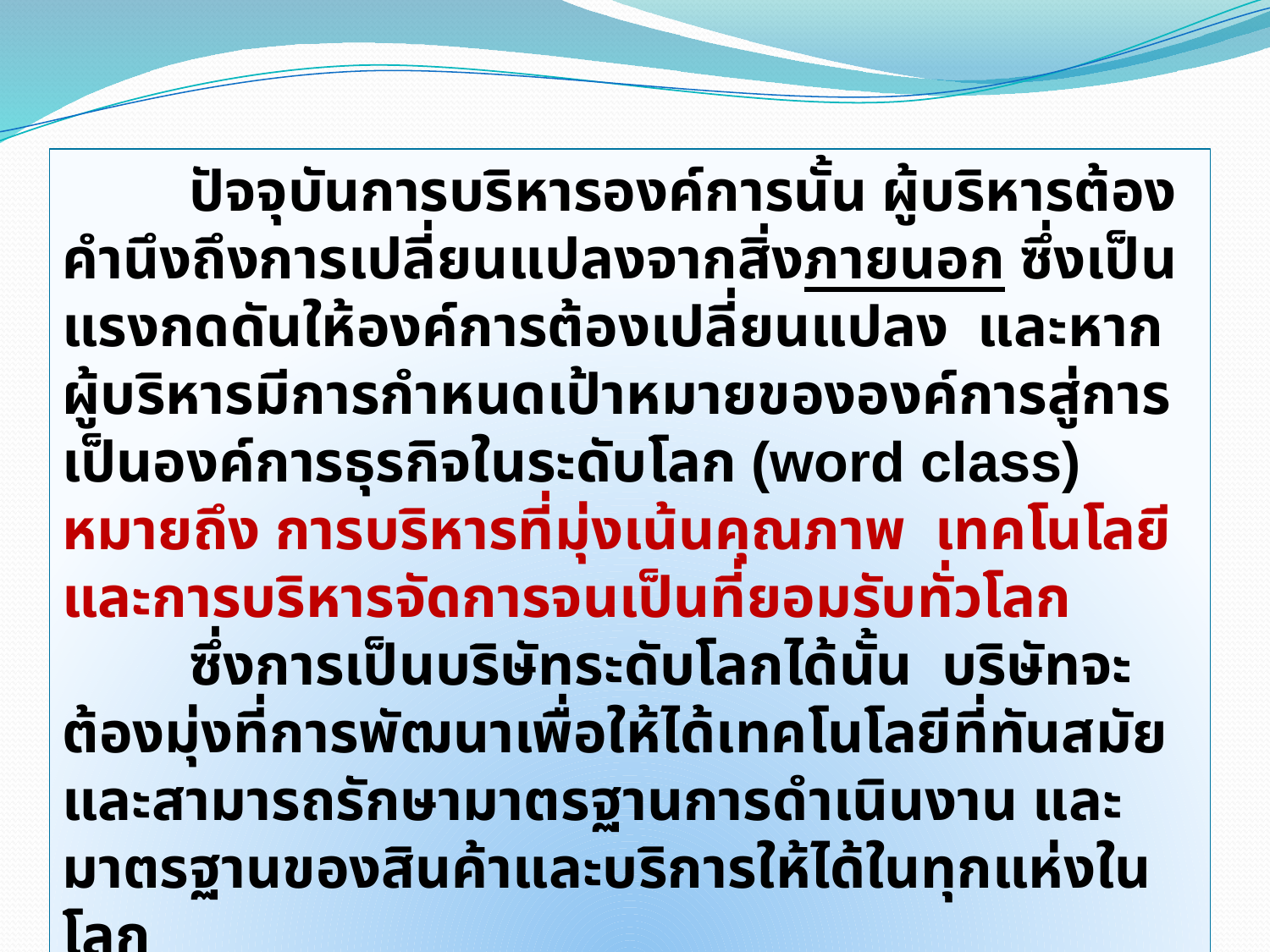

ปัจจุบันการบริหารองค์การนั้น ผู้บริหารต้องคำนึงถึงการเปลี่ยนแปลงจากสิ่งภายนอก ซึ่งเป็นแรงกดดันให้องค์การต้องเปลี่ยนแปลง  และหากผู้บริหารมีการกำหนดเป้าหมายขององค์การสู่การเป็นองค์การธุรกิจในระดับโลก (word class) หมายถึง การบริหารที่มุ่งเน้นคุณภาพ  เทคโนโลยี  และการบริหารจัดการจนเป็นที่ยอมรับทั่วโลก
	ซึ่งการเป็นบริษัทระดับโลกได้นั้น  บริษัทจะต้องมุ่งที่การพัฒนาเพื่อให้ได้เทคโนโลยีที่ทันสมัยและสามารถรักษามาตรฐานการดำเนินงาน และมาตรฐานของสินค้าและบริการให้ได้ในทุกแห่งในโลก